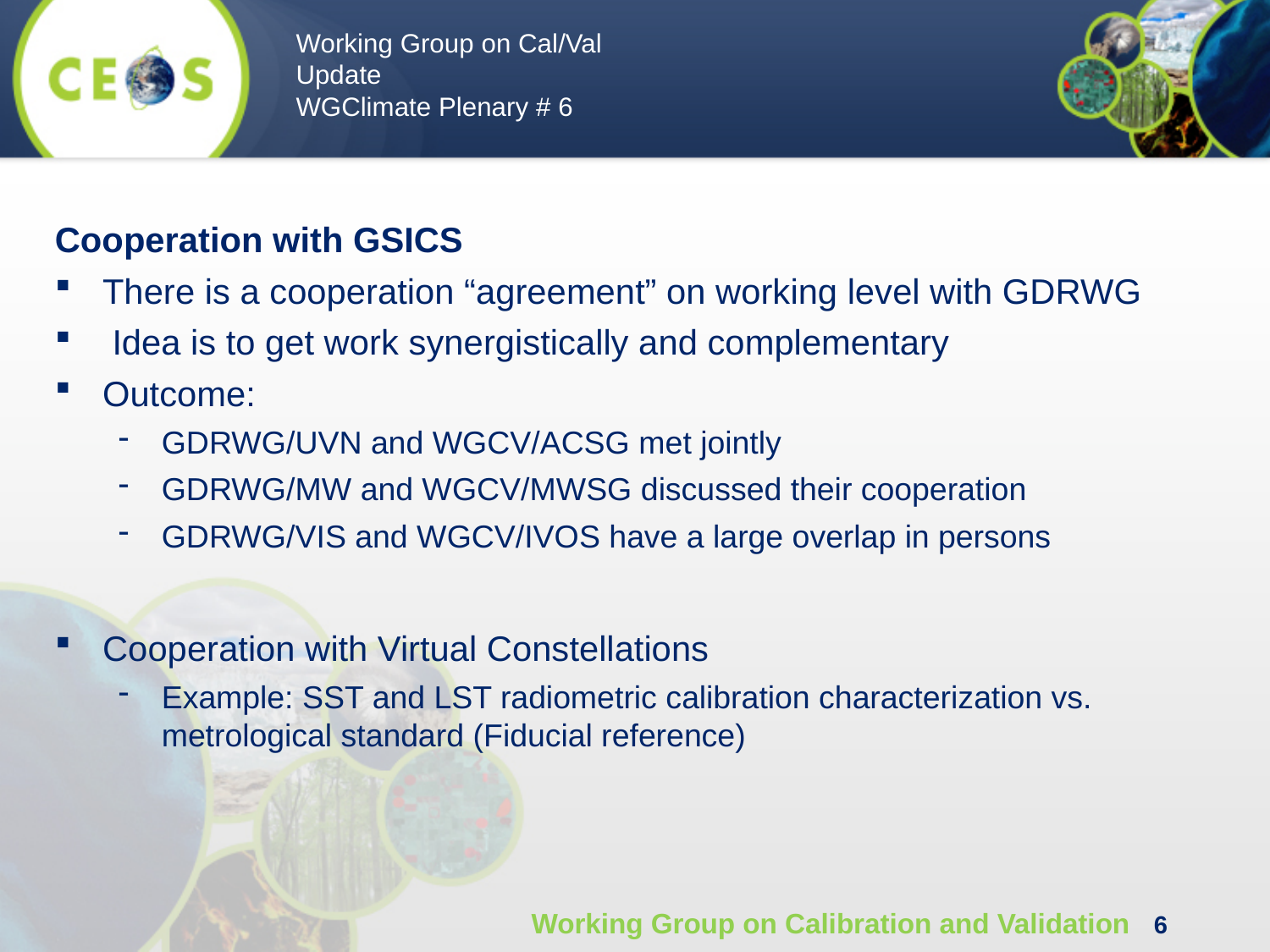

Working Group on Cal/Val
Update
WGClimate Plenary # 6
Cooperation with GSICS
There is a cooperation “agreement” on working level with GDRWG
 Idea is to get work synergistically and complementary
Outcome:
GDRWG/UVN and WGCV/ACSG met jointly
GDRWG/MW and WGCV/MWSG discussed their cooperation
GDRWG/VIS and WGCV/IVOS have a large overlap in persons

Cooperation with Virtual Constellations
Example: SST and LST radiometric calibration characterization vs. metrological standard (Fiducial reference)